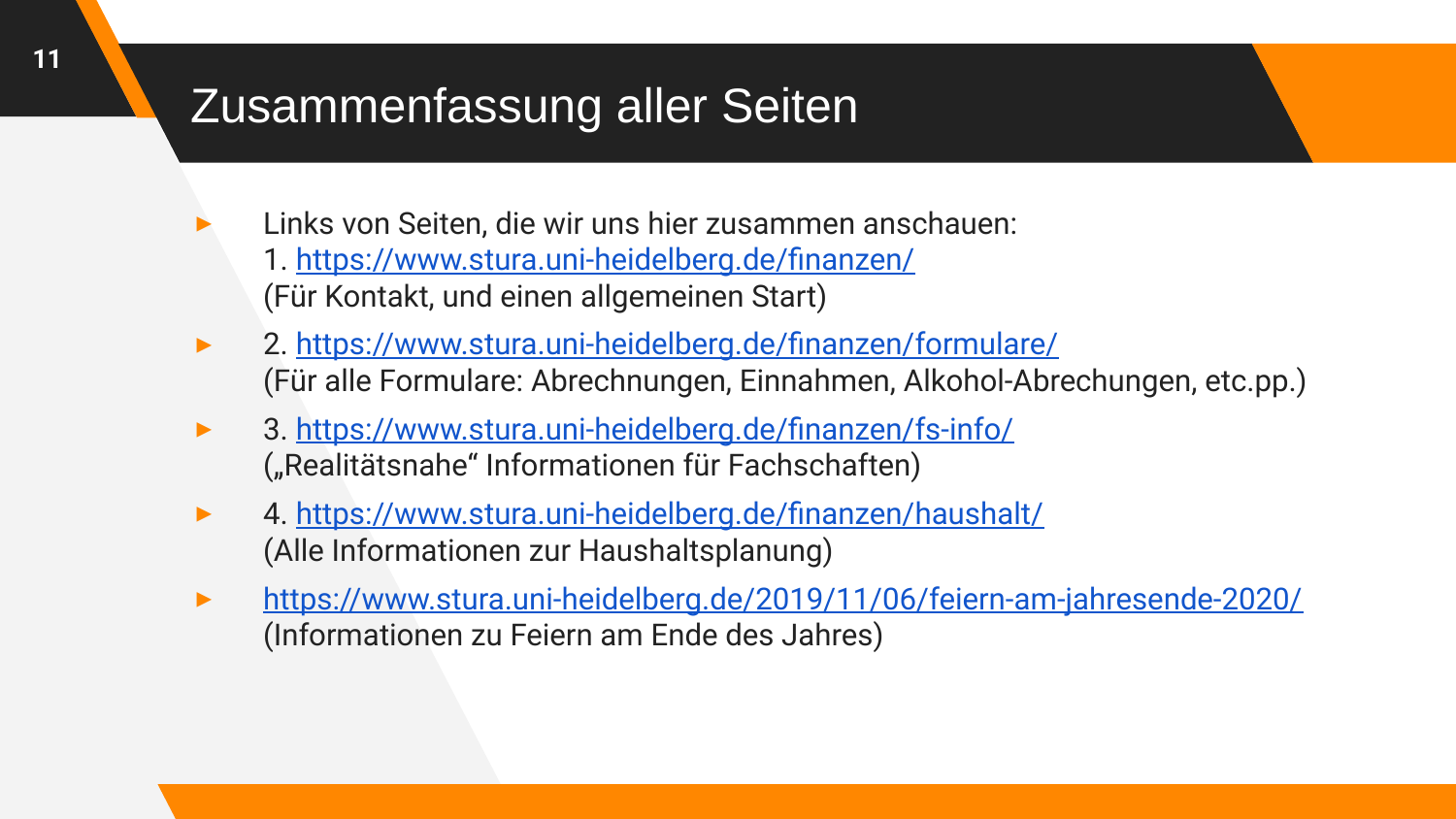

11
# Zusammenfassung aller Seiten
Links von Seiten, die wir uns hier zusammen anschauen:
1. https://www.stura.uni-heidelberg.de/finanzen/
(Für Kontakt, und einen allgemeinen Start)
2. https://www.stura.uni-heidelberg.de/finanzen/formulare/
(Für alle Formulare: Abrechnungen, Einnahmen, Alkohol-Abrechungen, etc.pp.)
3. https://www.stura.uni-heidelberg.de/finanzen/fs-info/
(„Realitätsnahe“ Informationen für Fachschaften)
4. https://www.stura.uni-heidelberg.de/finanzen/haushalt/
(Alle Informationen zur Haushaltsplanung)
https://www.stura.uni-heidelberg.de/2019/11/06/feiern-am-jahresende-2020/
(Informationen zu Feiern am Ende des Jahres)